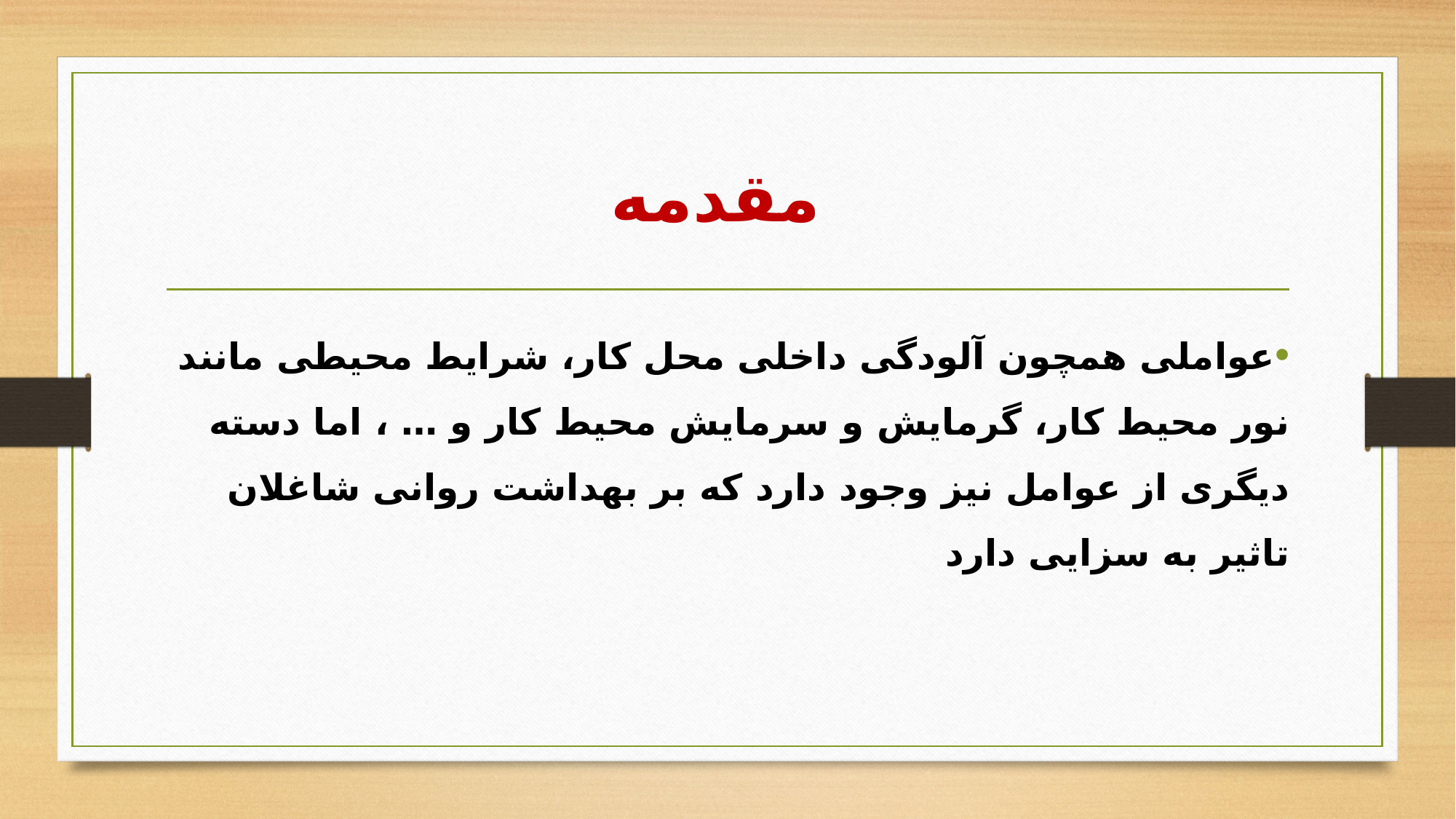

# مقدمه
عواملی همچون آلودگی داخلی محل کار، شرایط محیطی مانند نور محیط کار، گرمایش و سرمایش محیط کار و … ، اما دسته دیگری از عوامل نیز وجود دارد که بر بهداشت روانی شاغلان تاثیر به سزایی دارد